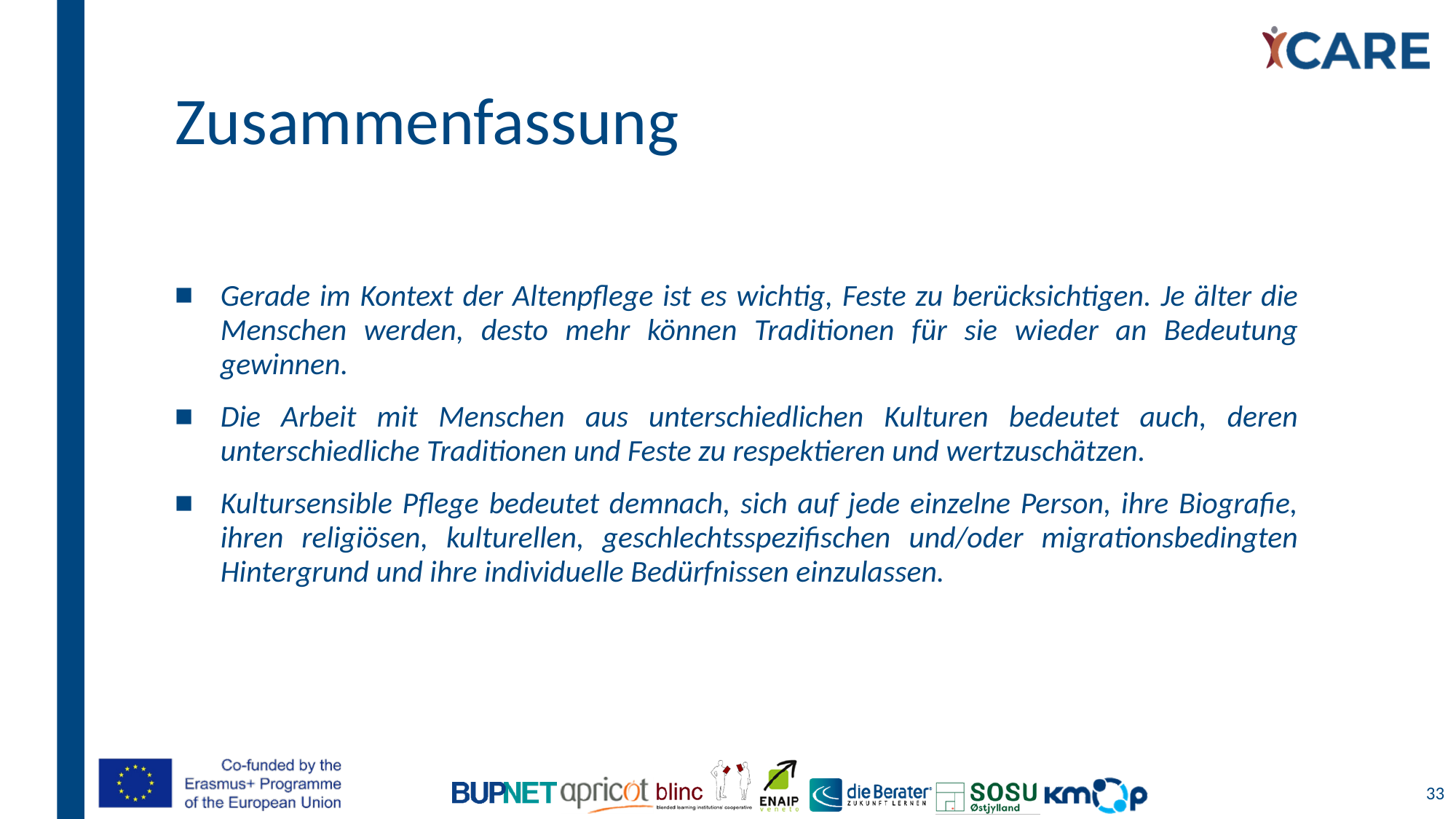

# Zusammenfassung
Gerade im Kontext der Altenpflege ist es wichtig, Feste zu berücksichtigen. Je älter die Menschen werden, desto mehr können Traditionen für sie wieder an Bedeutung gewinnen.
Die Arbeit mit Menschen aus unterschiedlichen Kulturen bedeutet auch, deren unterschiedliche Traditionen und Feste zu respektieren und wertzuschätzen.
Kultursensible Pflege bedeutet demnach, sich auf jede einzelne Person, ihre Biografie, ihren religiösen, kulturellen, geschlechtsspezifischen und/oder migrationsbedingten Hintergrund und ihre individuelle Bedürfnissen einzulassen.
33